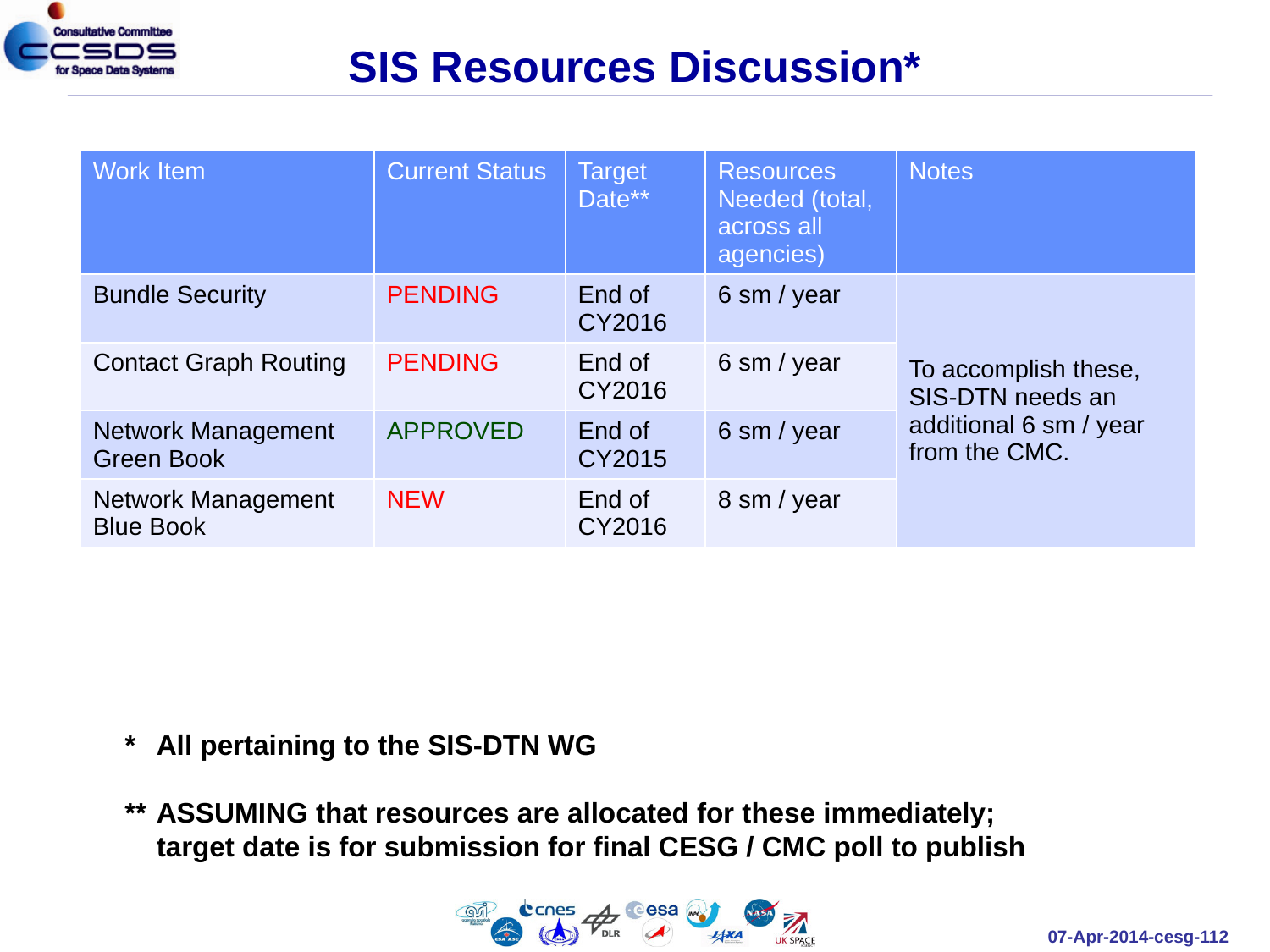

# SIS Resources Discussion*
| Work Item | Current Status | Target Date\*\* | Resources Needed (total, across all agencies) | Notes |
| --- | --- | --- | --- | --- |
| Bundle Security | PENDING | End of CY2016 | 6 sm / year | To accomplish these, SIS-DTN needs an additional 6 sm / year from the CMC. |
| Contact Graph Routing | PENDING | End of CY2016 | 6 sm / year |  |
| Network Management Green Book | APPROVED | End of CY2015 | 6 sm / year |  |
| Network Management Blue Book | NEW | End of CY2016 | 8 sm / year |  |
*	All pertaining to the SIS-DTN WG

**	ASSUMING that resources are allocated for these immediately;
	target date is for submission for final CESG / CMC poll to publish